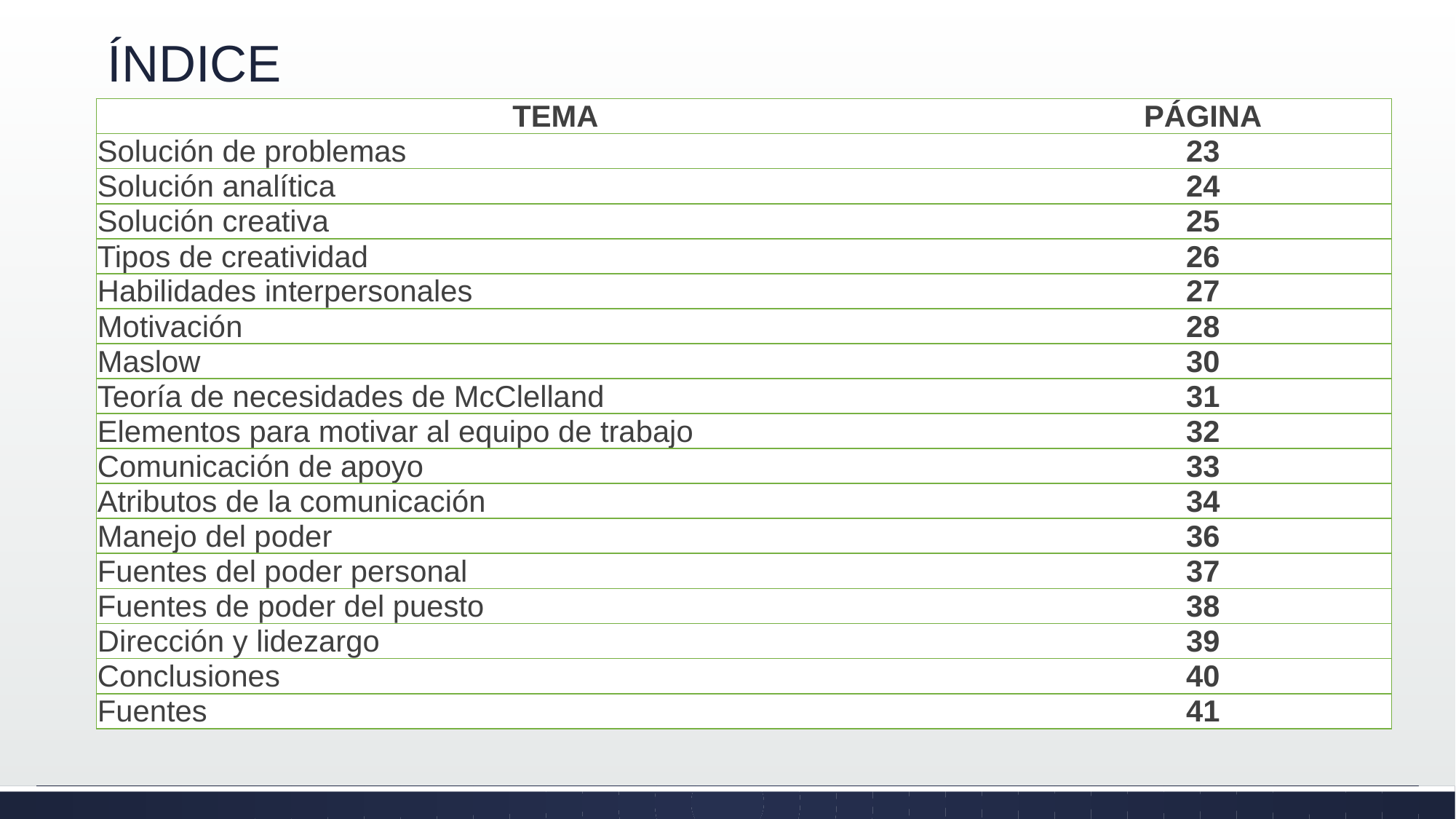

# ÍNDICE
| TEMA | PÁGINA |
| --- | --- |
| Solución de problemas | 23 |
| Solución analítica | 24 |
| Solución creativa | 25 |
| Tipos de creatividad | 26 |
| Habilidades interpersonales | 27 |
| Motivación | 28 |
| Maslow | 30 |
| Teoría de necesidades de McClelland | 31 |
| Elementos para motivar al equipo de trabajo | 32 |
| Comunicación de apoyo | 33 |
| Atributos de la comunicación | 34 |
| Manejo del poder | 36 |
| Fuentes del poder personal | 37 |
| Fuentes de poder del puesto | 38 |
| Dirección y lidezargo | 39 |
| Conclusiones | 40 |
| Fuentes | 41 |